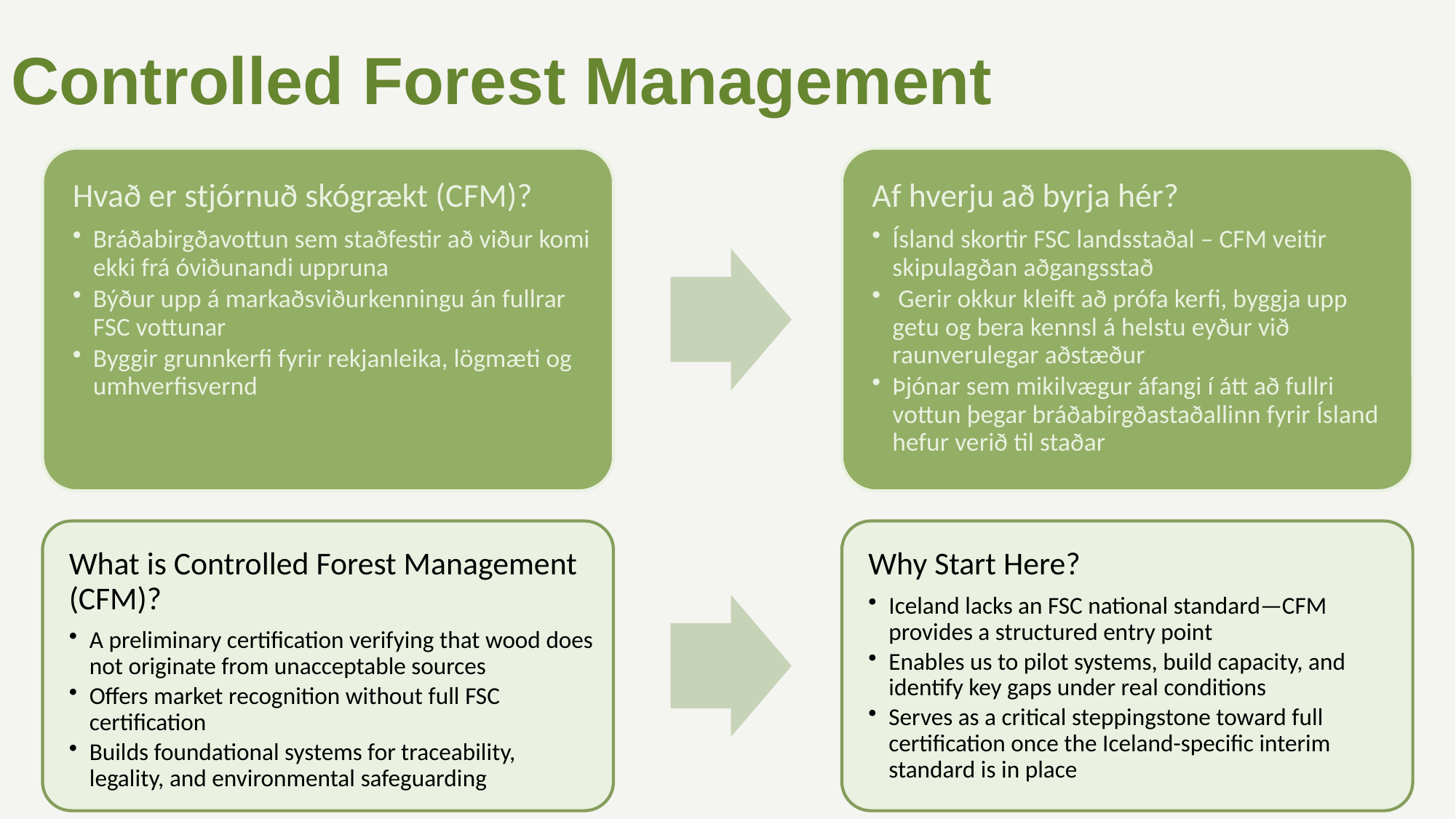

# Controlled Forest Management
Hvað er stjórnuð skógrækt (CFM)?
Bráðabirgðavottun sem staðfestir að viður komi ekki frá óviðunandi uppruna
Býður upp á markaðsviðurkenningu án fullrar FSC vottunar
Byggir grunnkerfi fyrir rekjanleika, lögmæti og umhverfisvernd

Af hverju að byrja hér?
Ísland skortir FSC landsstaðal – CFM veitir skipulagðan aðgangsstað
 Gerir okkur kleift að prófa kerfi, byggja upp getu og bera kennsl á helstu eyður við raunverulegar aðstæður
Þjónar sem mikilvægur áfangi í átt að fullri vottun þegar bráðabirgðastaðallinn fyrir Ísland hefur verið til staðar
What is Controlled Forest Management (CFM)?
A preliminary certification verifying that wood does not originate from unacceptable sources
Offers market recognition without full FSC certification
Builds foundational systems for traceability, legality, and environmental safeguarding

Why Start Here?
Iceland lacks an FSC national standard—CFM provides a structured entry point
Enables us to pilot systems, build capacity, and identify key gaps under real conditions
Serves as a critical steppingstone toward full certification once the Iceland-specific interim standard is in place